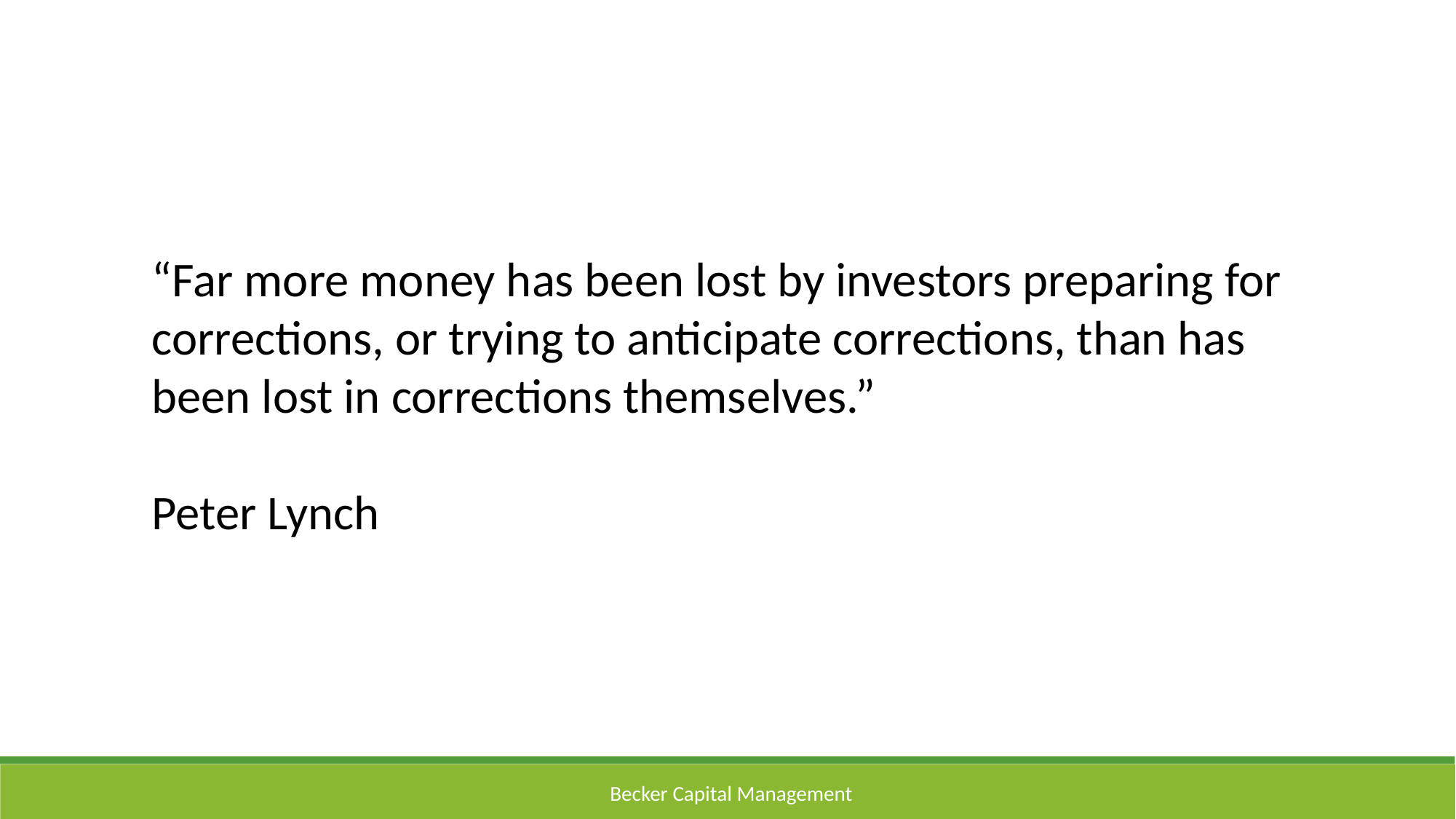

“Far more money has been lost by investors preparing for corrections, or trying to anticipate corrections, than has been lost in corrections themselves.”

Peter Lynch

Becker Capital Management